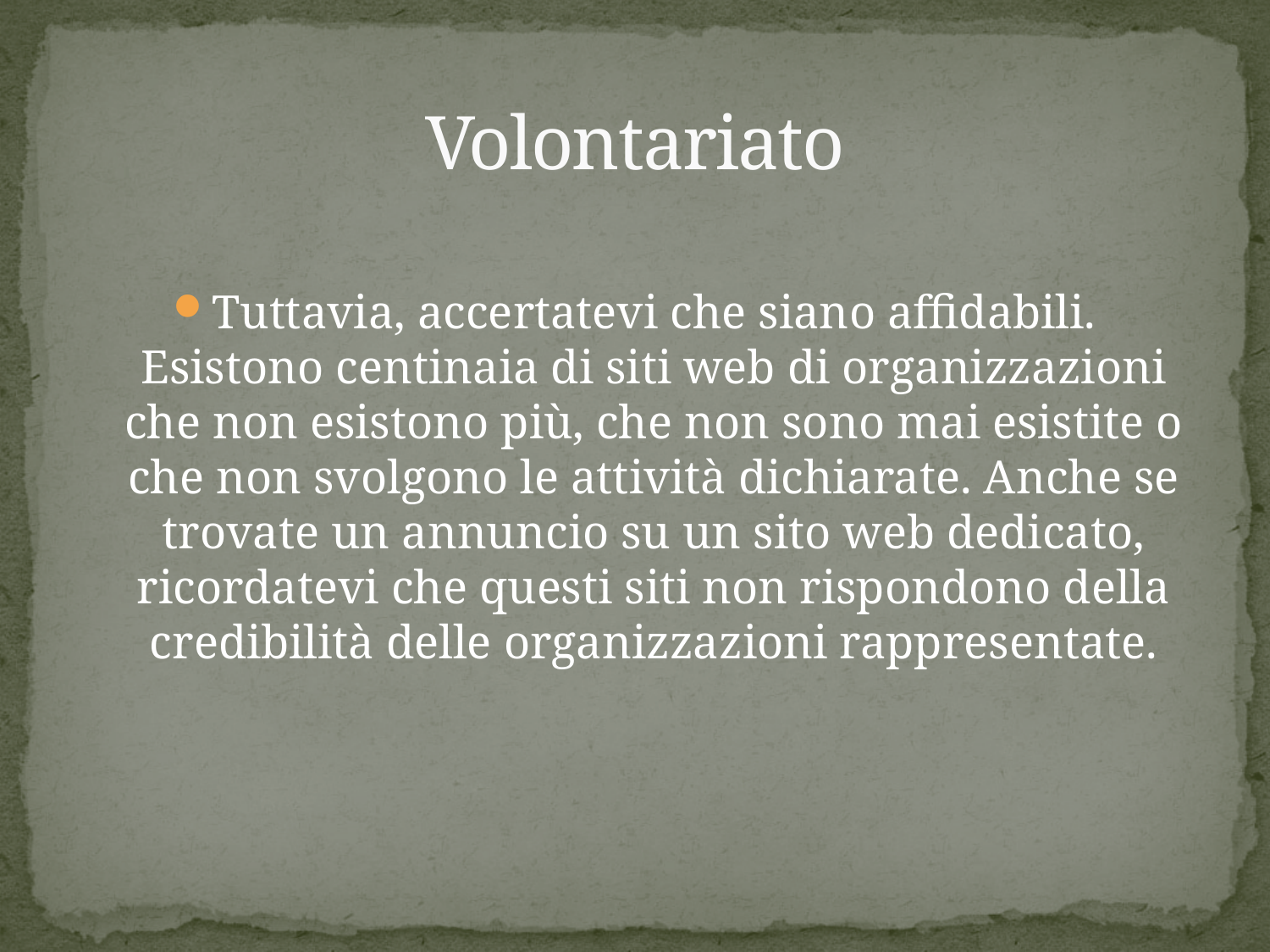

# Volontariato

Tuttavia, accertatevi che siano affidabili. Esistono centinaia di siti web di organizzazioni che non esistono più, che non sono mai esistite o che non svolgono le attività dichiarate. Anche se trovate un annuncio su un sito web dedicato, ricordatevi che questi siti non rispondono della credibilità delle organizzazioni rappresentate.